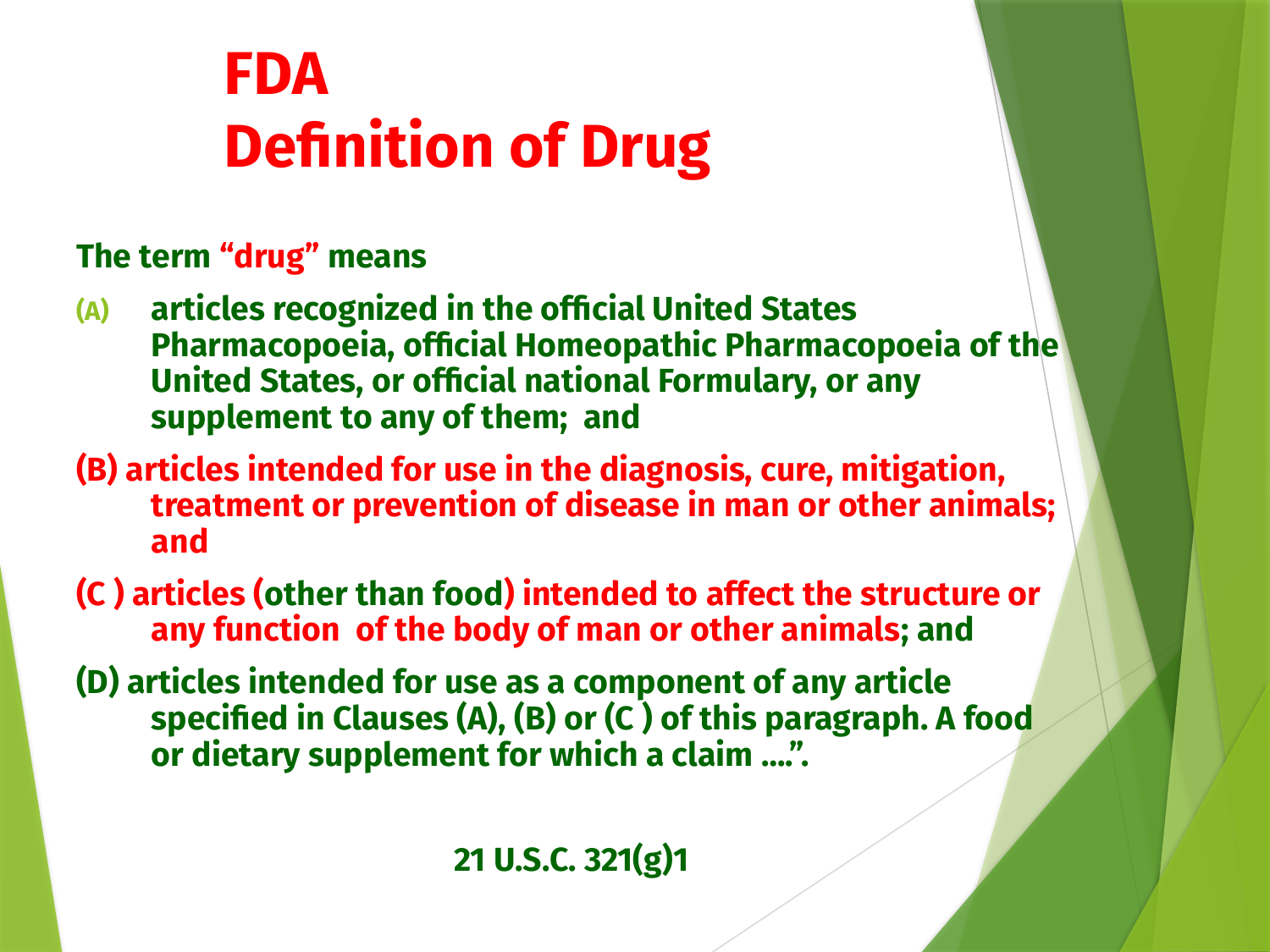

FDA
Definition of Drug
The term “drug” means
articles recognized in the official United States Pharmacopoeia, official Homeopathic Pharmacopoeia of the United States, or official national Formulary, or any supplement to any of them;  and
(B) articles intended for use in the diagnosis, cure, mitigation, treatment or prevention of disease in man or other animals; and
(C ) articles (other than food) intended to affect the structure or any function  of the body of man or other animals; and
(D) articles intended for use as a component of any article specified in Clauses (A), (B) or (C ) of this paragraph. A food or dietary supplement for which a claim ….”.

21 U.S.C. 321(g)1